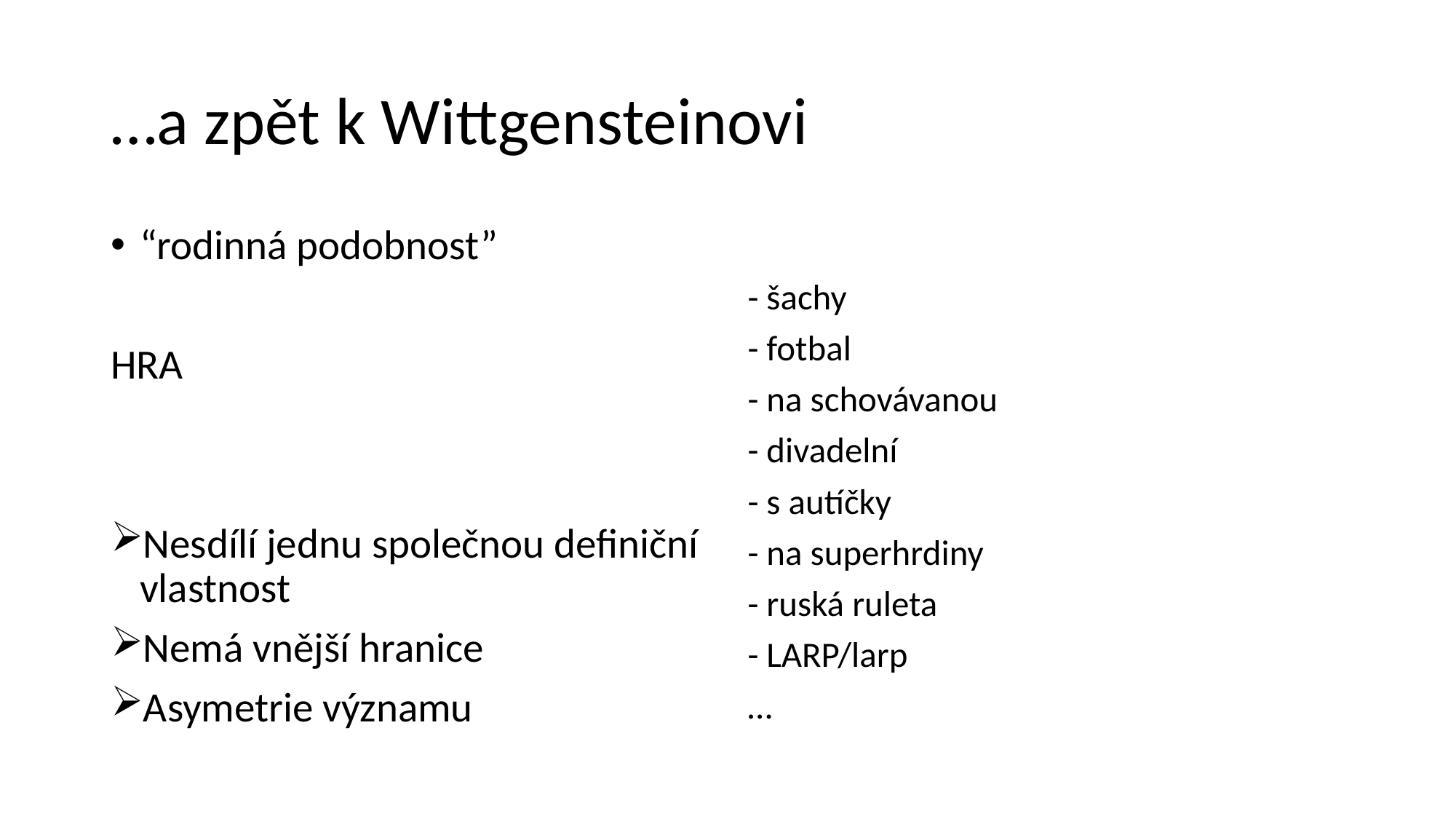

# …a zpět k Wittgensteinovi
“rodinná podobnost”

HRA

Nesdílí jednu společnou definiční vlastnost
Nemá vnější hranice
Asymetrie významu

- šachy
- fotbal
- na schovávanou
- divadelní
- s autíčky
- na superhrdiny
- ruská ruleta
- LARP/larp
…